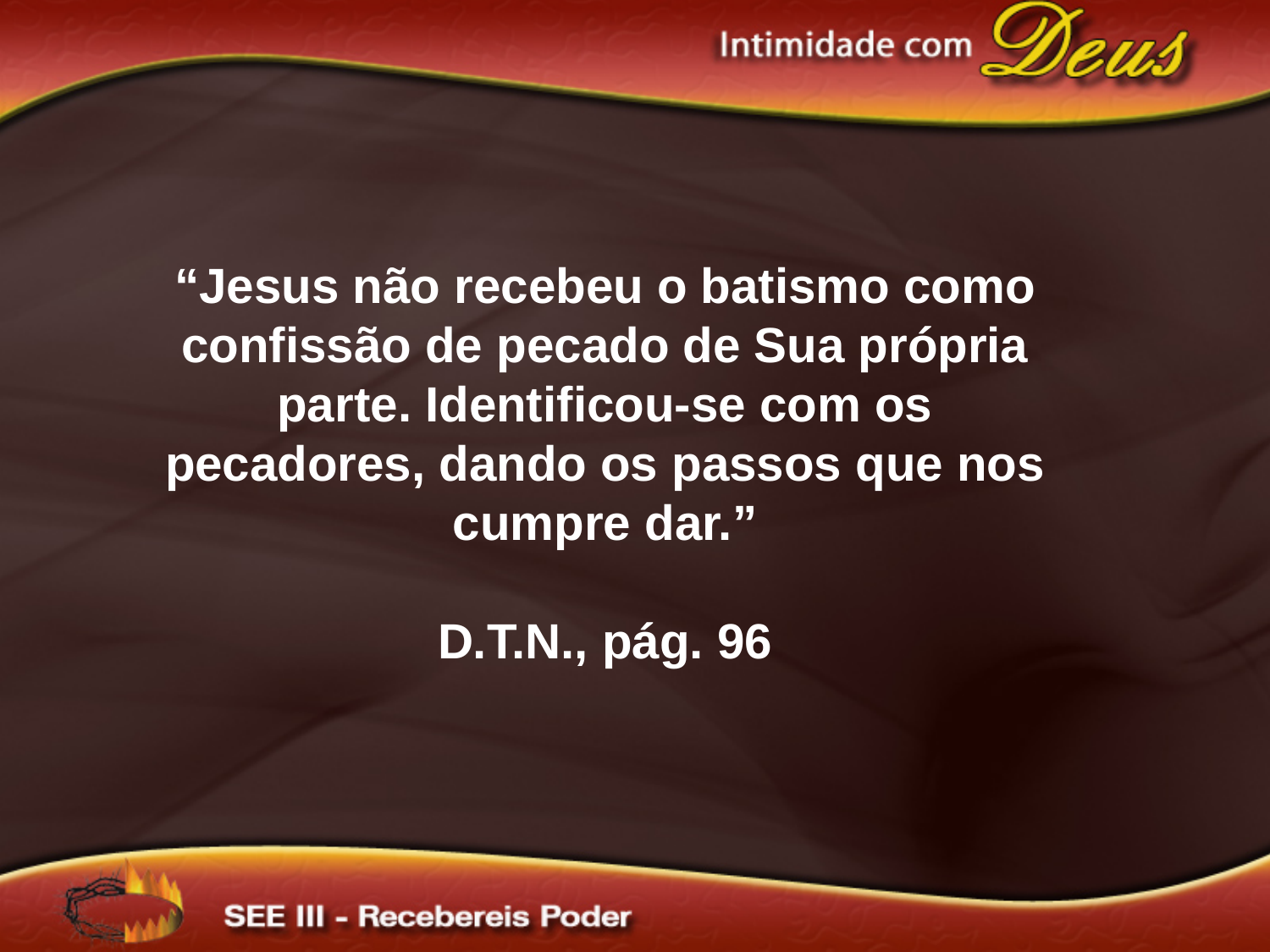

“Jesus não recebeu o batismo como confissão de pecado de Sua própria parte. Identificou-se com os pecadores, dando os passos que nos cumpre dar.”

D.T.N., pág. 96